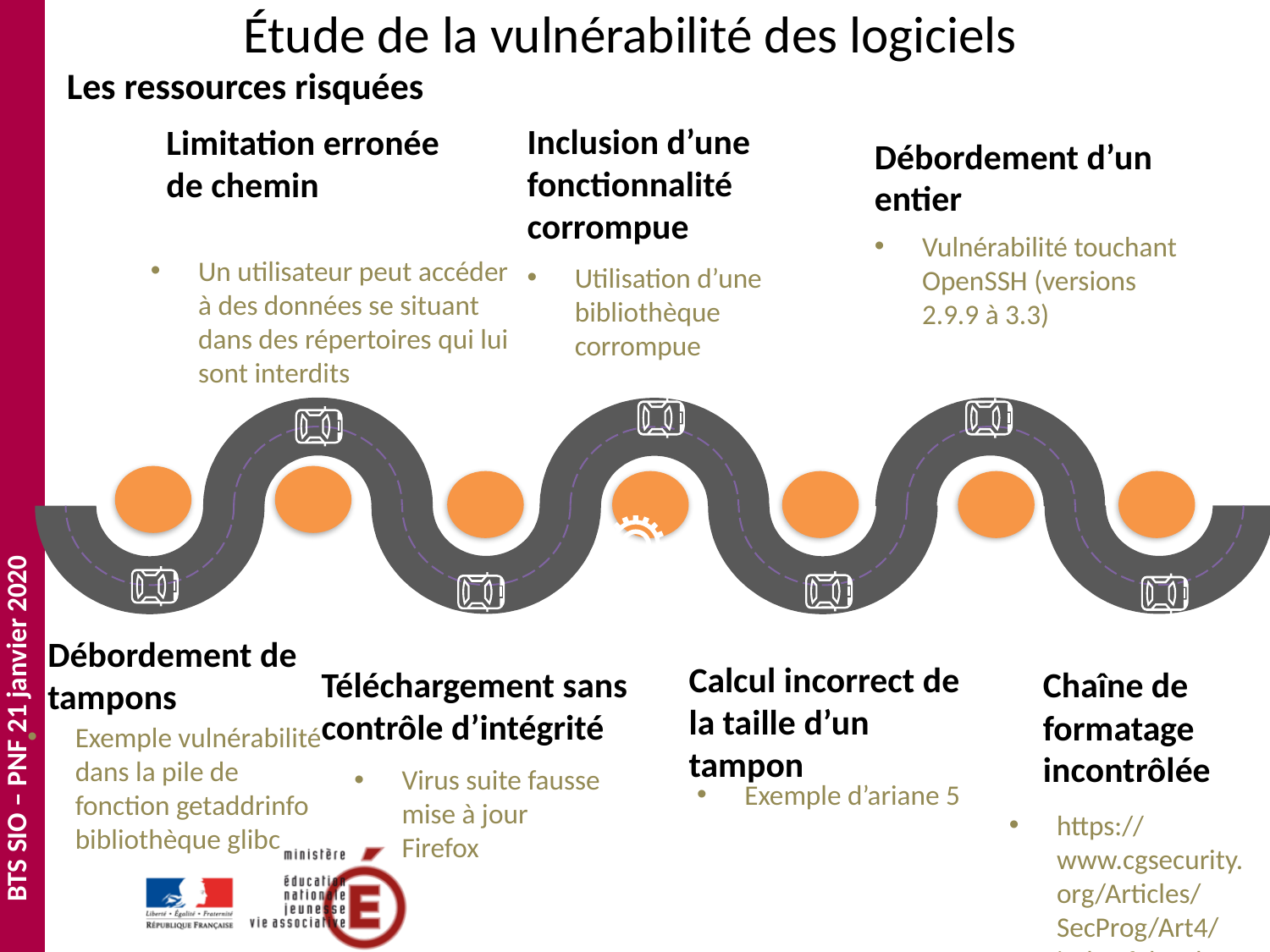

# Étude de la vulnérabilité des logiciels
Les ressources risquées
Inclusion d’une fonctionnalité corrompue
Limitation erronée de chemin
Débordement d’un entier
Vulnérabilité touchant OpenSSH (versions 2.9.9 à 3.3)
Un utilisateur peut accéder à des données se situant dans des répertoires qui lui sont interdits
Utilisation d’une bibliothèque corrompue

Débordement de tampons
Calcul incorrect de la taille d’un tampon
Téléchargement sans contrôle d’intégrité
Chaîne de formatage incontrôlée
Exemple vulnérabilité dans la pile de fonction getaddrinfo bibliothèque glibc
Virus suite fausse mise à jour Firefox
Exemple d’ariane 5
https://www.cgsecurity.org/Articles/SecProg/Art4/index-fr.html